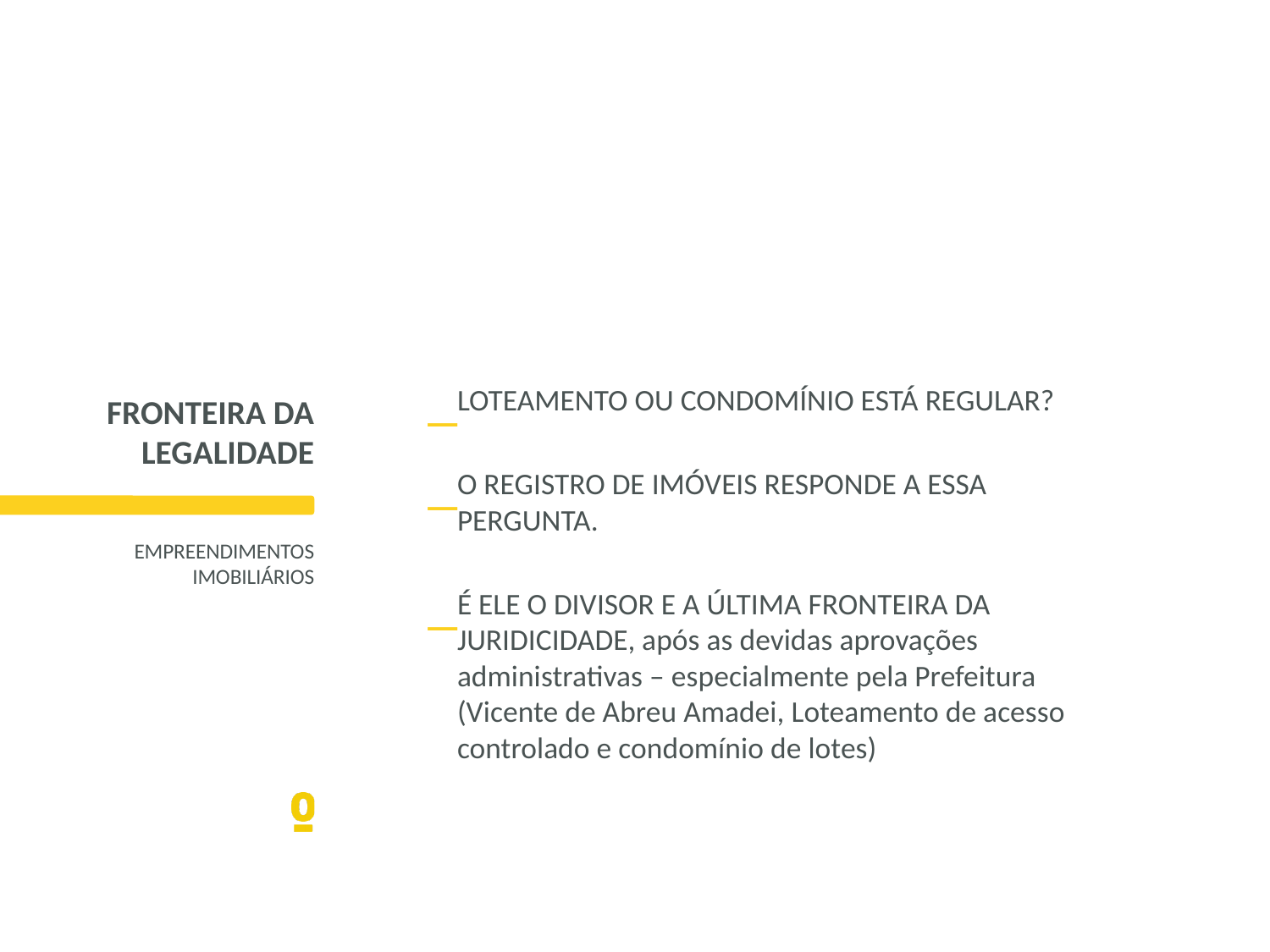

LOTEAMENTO OU CONDOMÍNIO ESTÁ REGULAR?

O REGISTRO DE IMÓVEIS RESPONDE A ESSA PERGUNTA.

É ELE O DIVISOR E A ÚLTIMA FRONTEIRA DA JURIDICIDADE, após as devidas aprovações administrativas – especialmente pela Prefeitura (Vicente de Abreu Amadei, Loteamento de acesso controlado e condomínio de lotes)
FRONTEIRA DA LEGALIDADE
EMPREENDIMENTOS IMOBILIÁRIOS